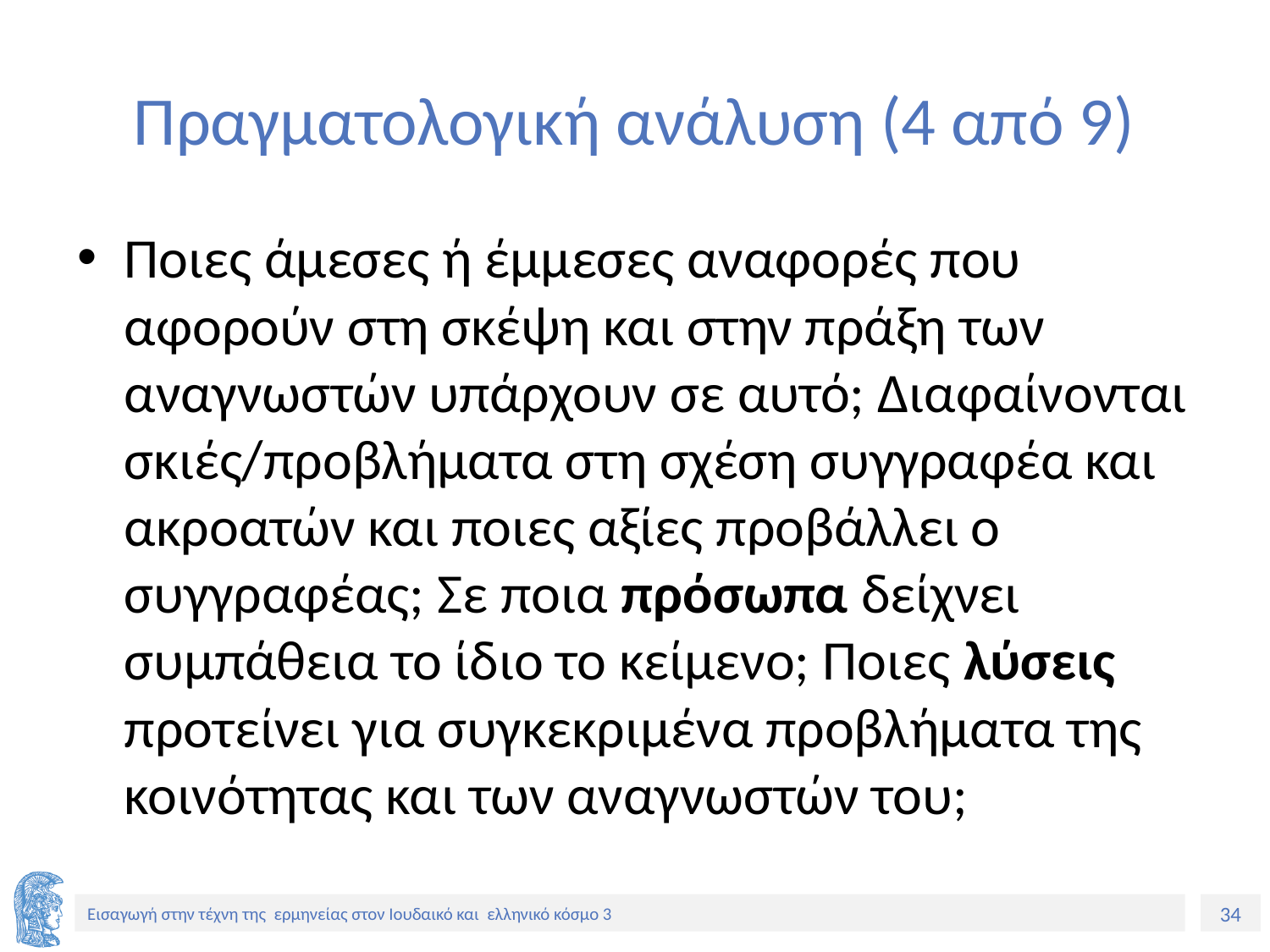

# Πραγματολογική ανάλυση (4 από 9)
Ποιες άμεσες ή έμμεσες αναφορές που αφορούν στη σκέψη και στην πράξη των αναγνωστών υπάρχουν σε αυτό; Διαφαίνονται σκιές/προβλήματα στη σχέση συγγραφέα και ακροατών και ποιες αξίες προβάλλει ο συγγραφέας; Σε ποια πρόσωπα δείχνει συμπάθεια το ίδιο το κείμενο; Ποιες λύσεις προτείνει για συγκεκριμένα προβλήματα της κοινότητας και των αναγνωστών του;